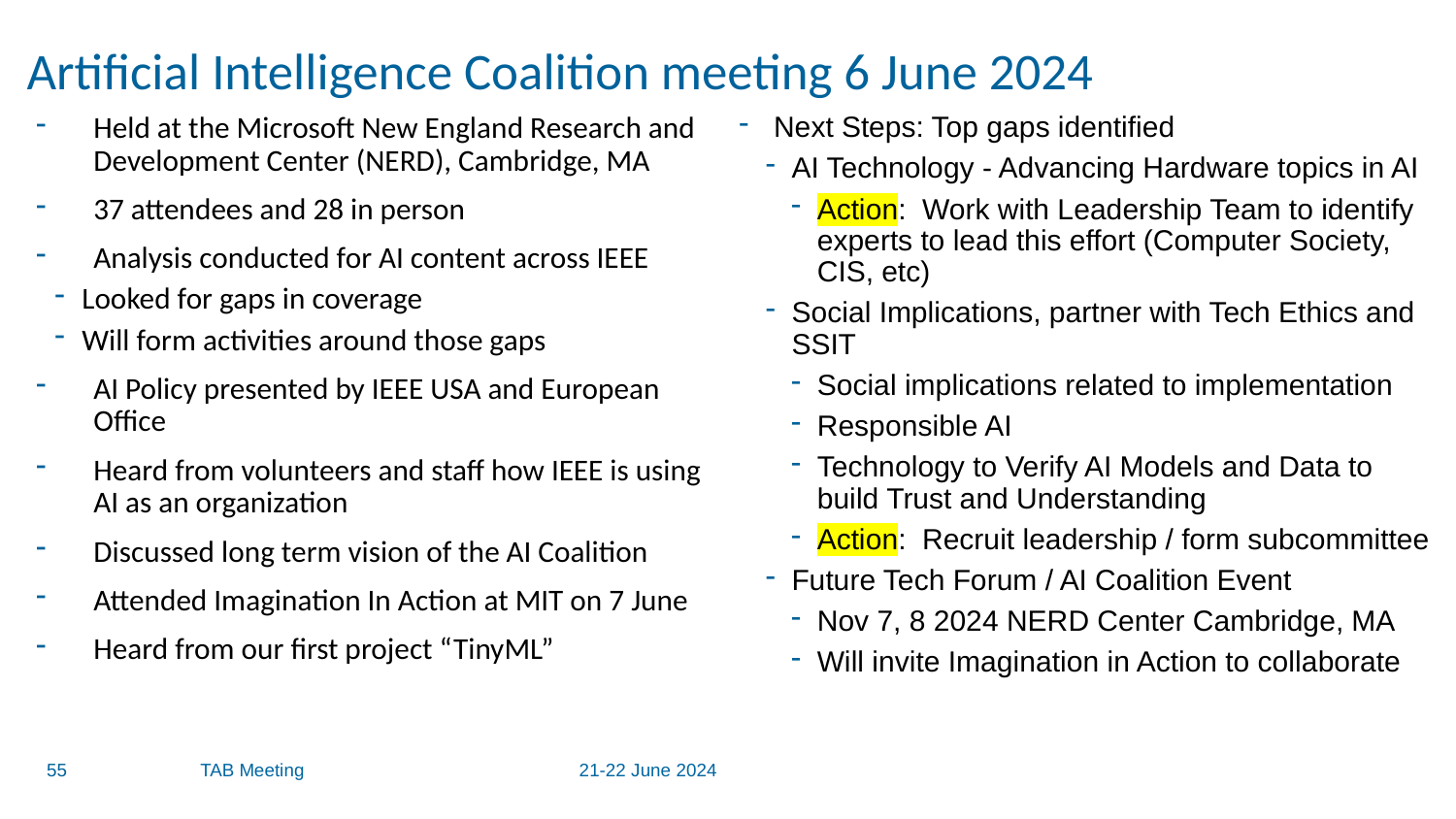

# Artificial Intelligence Coalition meeting 6 June 2024
Held at the Microsoft New England Research and Development Center (NERD), Cambridge, MA
37 attendees and 28 in person
Analysis conducted for AI content across IEEE
Looked for gaps in coverage
Will form activities around those gaps
AI Policy presented by IEEE USA and European Office
Heard from volunteers and staff how IEEE is using AI as an organization
Discussed long term vision of the AI Coalition
Attended Imagination In Action at MIT on 7 June
Heard from our first project “TinyML”

Next Steps: Top gaps identified
AI Technology - Advancing Hardware topics in AI
Action:  Work with Leadership Team to identify experts to lead this effort (Computer Society, CIS, etc)
Social Implications, partner with Tech Ethics and SSIT
Social implications related to implementation
Responsible AI
Technology to Verify AI Models and Data to build Trust and Understanding
Action:  Recruit leadership / form subcommittee
Future Tech Forum / AI Coalition Event
Nov 7, 8 2024 NERD Center Cambridge, MA
Will invite Imagination in Action to collaborate